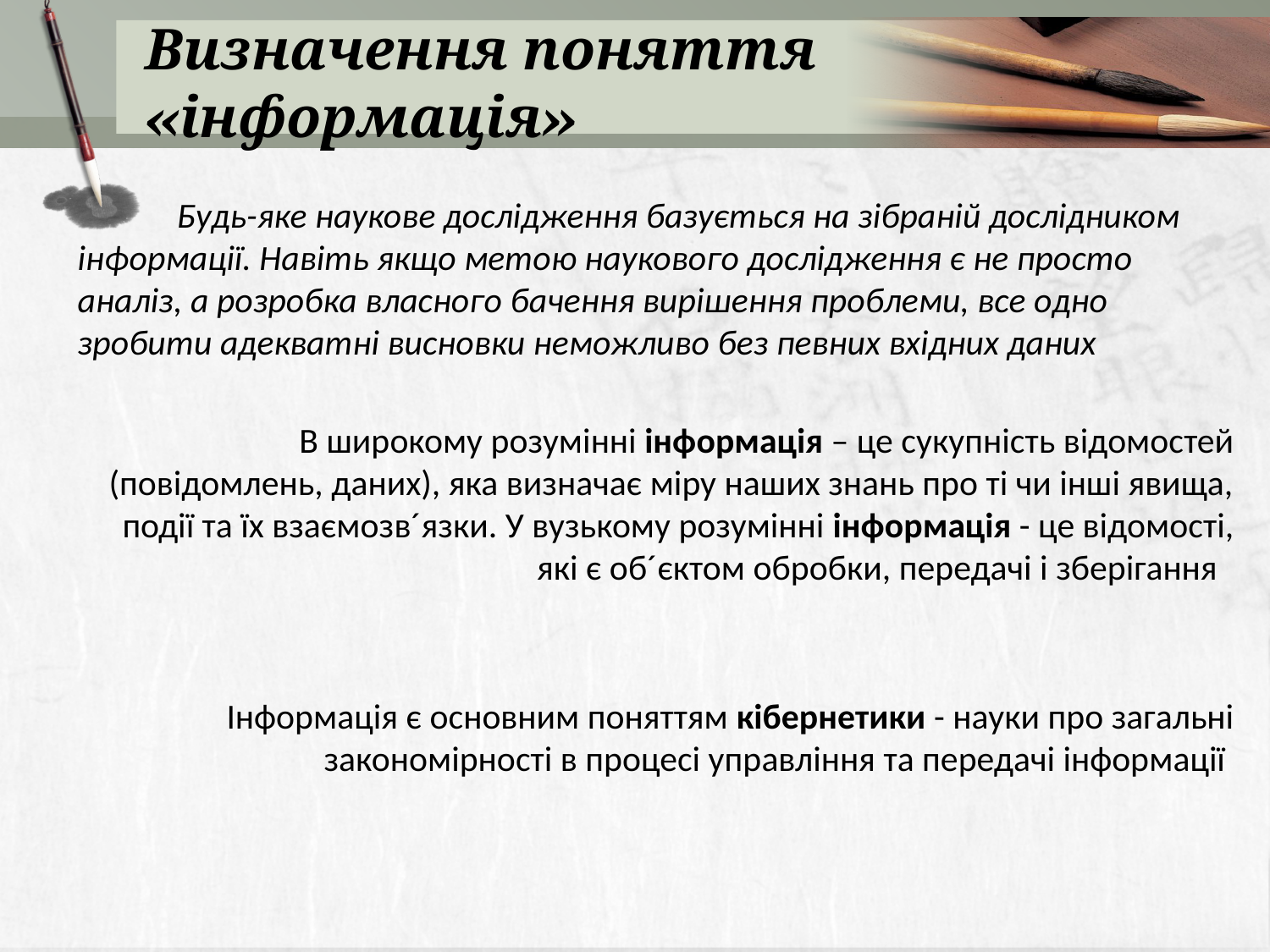

# Визначення поняття «інформація»
Будь-яке наукове дослідження базується на зібраній дослідником інформації. Навіть якщо метою наукового дослідження є не просто аналіз, а розробка власного бачення вирішення проблеми, все одно зробити адекватні висновки неможливо без певних вхідних даних

В широкому розумінні інформація – це сукупність відомостей (повідомлень, даних), яка визначає міру наших знань про ті чи інші явища, події та їх взаємозв´язки. У вузькому розумінні інформація - це відомості, які є об´єктом обробки, передачі і зберігання

Інформація є основним поняттям кібернетики - науки про загальні закономірності в процесі управління та передачі інформації